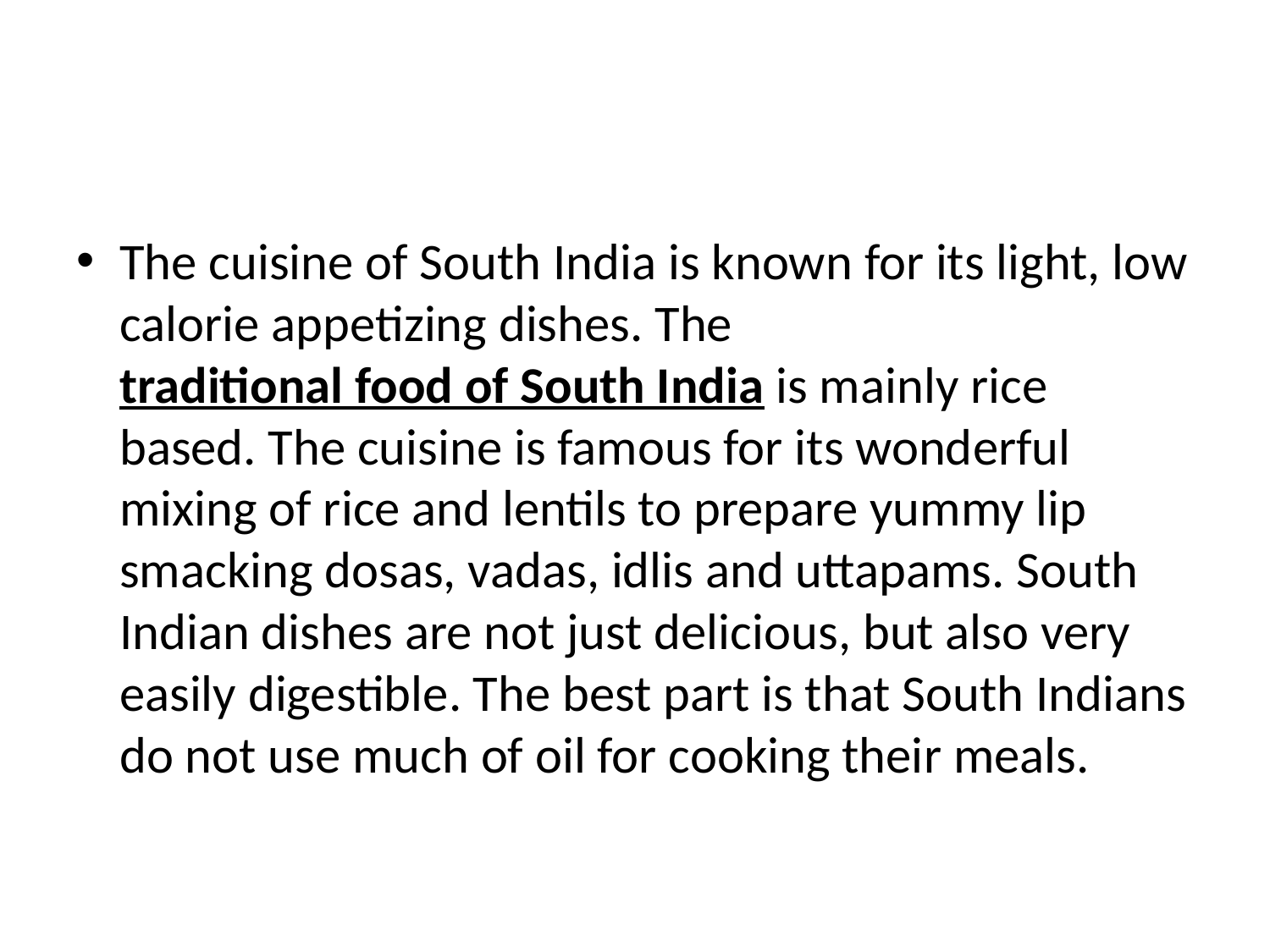

#
The cuisine of South India is known for its light, low calorie appetizing dishes. The traditional food of South India is mainly rice based. The cuisine is famous for its wonderful mixing of rice and lentils to prepare yummy lip smacking dosas, vadas, idlis and uttapams. South Indian dishes are not just delicious, but also very easily digestible. The best part is that South Indians do not use much of oil for cooking their meals.